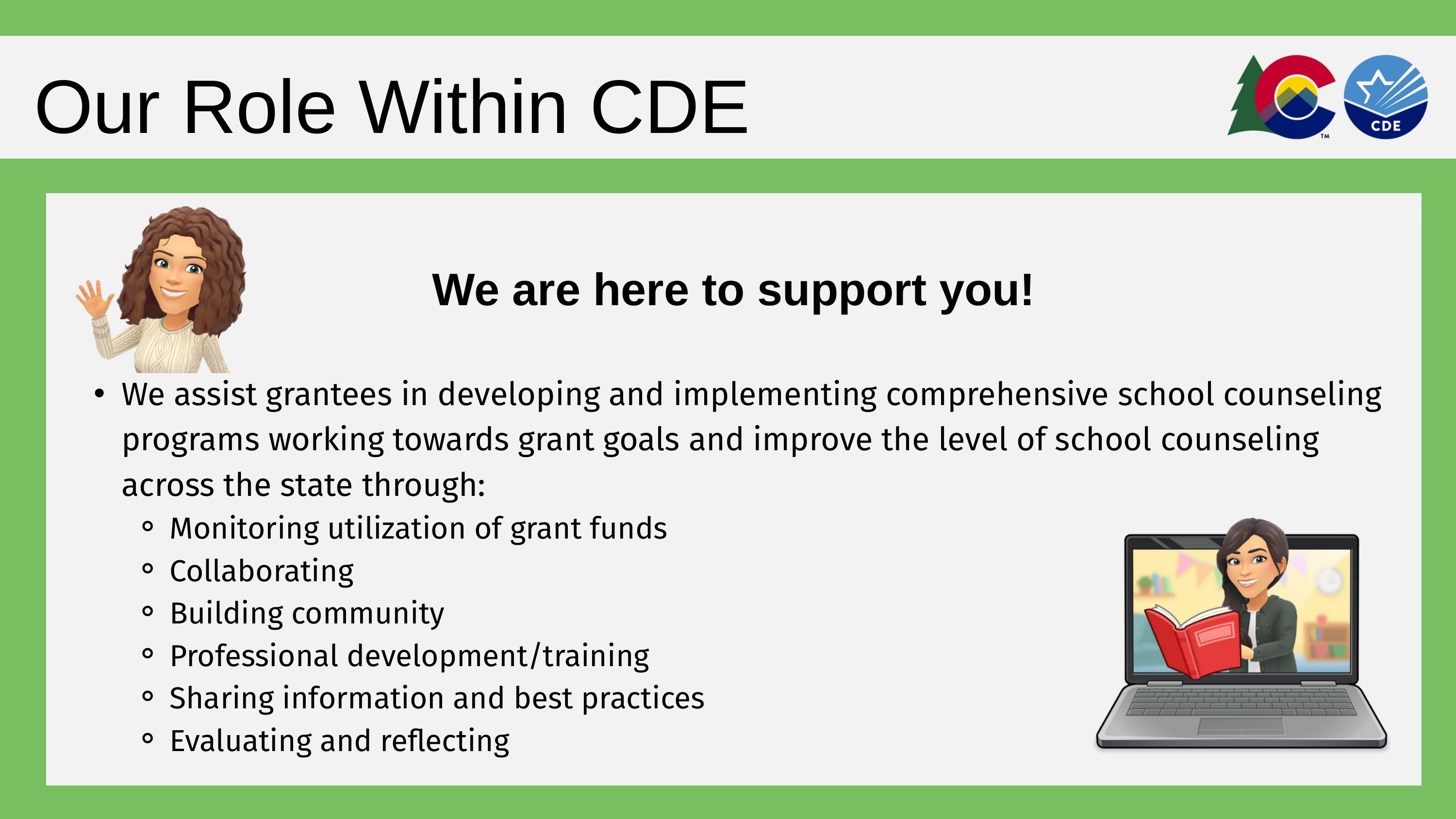

Our Role Within CDE

We are here to support you!

We assist grantees in developing and implementing comprehensive school counseling programs working towards grant goals and improve the level of school counseling across the state through:
Monitoring utilization of grant funds
Collaborating
Building community
Professional development/training
Sharing information and best practices
Evaluating and reflecting